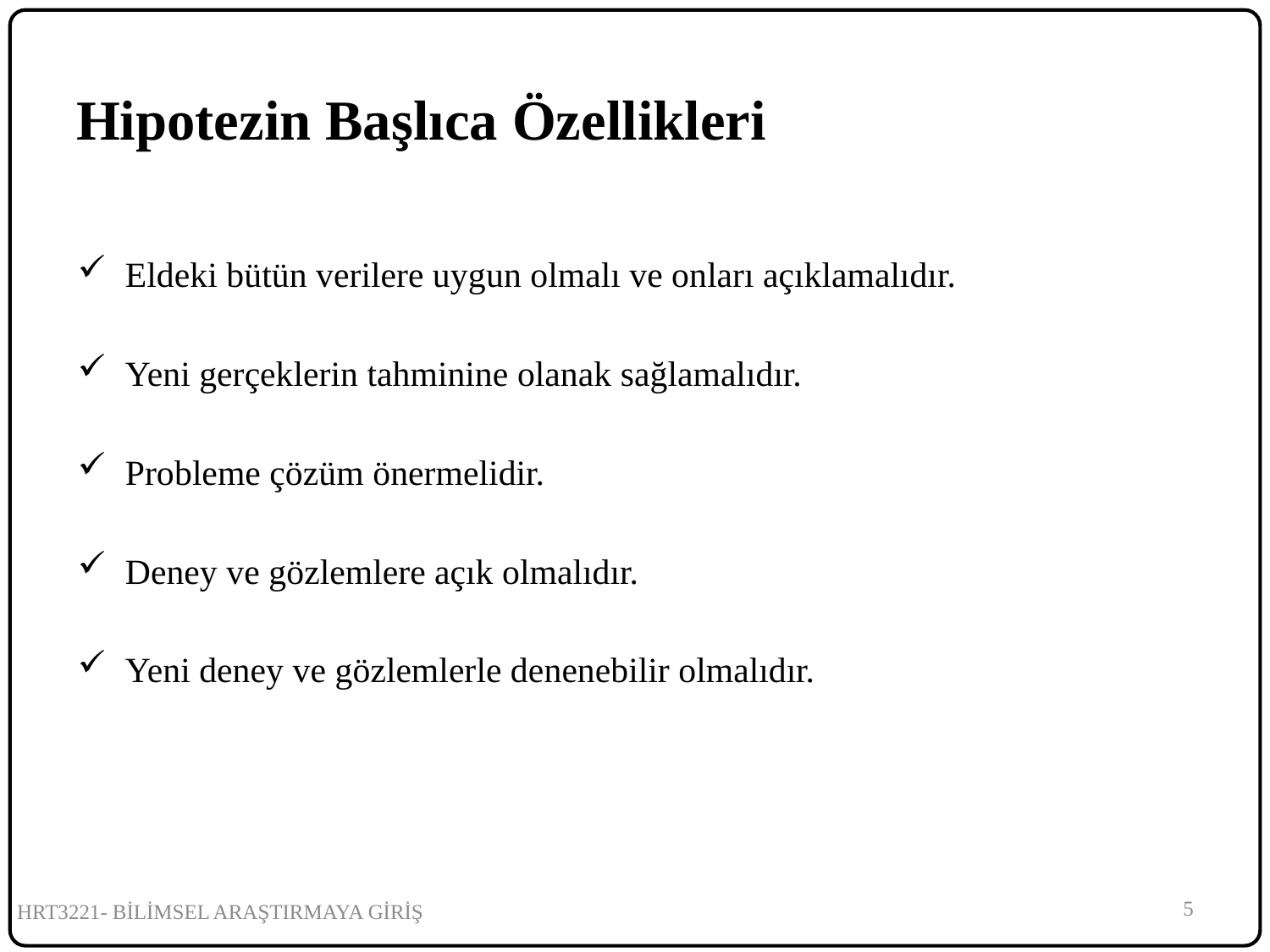

# Hipotezin Başlıca Özellikleri
Eldeki bütün verilere uygun olmalı ve onları açıklamalıdır.

Yeni gerçeklerin tahminine olanak sağlamalıdır.

Probleme çözüm önermelidir.

Deney ve gözlemlere açık olmalıdır.

Yeni deney ve gözlemlerle denenebilir olmalıdır.
5
HRT3221- BİLİMSEL ARAŞTIRMAYA GİRİŞ